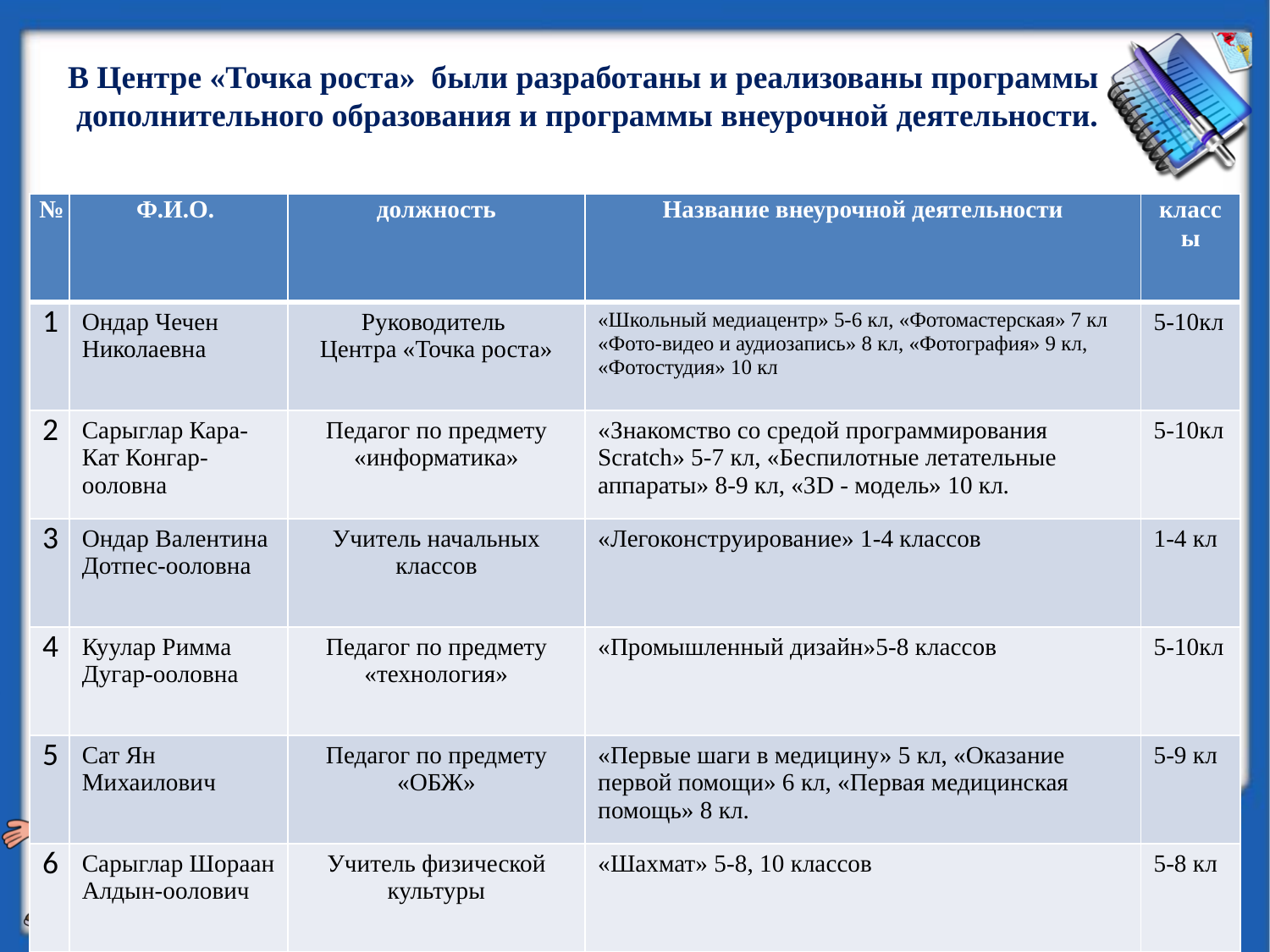

# В Центре «Точка роста»  были разработаны и реализованы программы дополнительного образования и программы внеурочной деятельности.

| № | Ф.И.О. | должность | Название внеурочной деятельности | классы |
| --- | --- | --- | --- | --- |
| 1 | Ондар Чечен Николаевна | Руководитель Центра «Точка роста» | «Школьный медиацентр» 5-6 кл, «Фотомастерская» 7 кл «Фото-видео и аудиозапись» 8 кл, «Фотография» 9 кл, «Фотостудия» 10 кл | 5-10кл |
| 2 | Сарыглар Кара-Кат Конгар-ооловна | Педагог по предмету «информатика» | «Знакомство со средой программирования Scratch» 5-7 кл, «Беспилотные летательные аппараты» 8-9 кл, «3D - модель» 10 кл. | 5-10кл |
| 3 | Ондар Валентина Дотпес-ооловна | Учитель начальных классов | «Легоконструирование» 1-4 классов | 1-4 кл |
| 4 | Куулар Римма Дугар-ооловна | Педагог по предмету «технология» | «Промышленный дизайн»5-8 классов | 5-10кл |
| 5 | Сат Ян Михаилович | Педагог по предмету «ОБЖ» | «Первые шаги в медицину» 5 кл, «Оказание первой помощи» 6 кл, «Первая медицинская помощь» 8 кл. | 5-9 кл |
| 6 | Сарыглар Шораан Алдын-оолович | Учитель физической культуры | «Шахмат» 5-8, 10 классов | 5-8 кл |